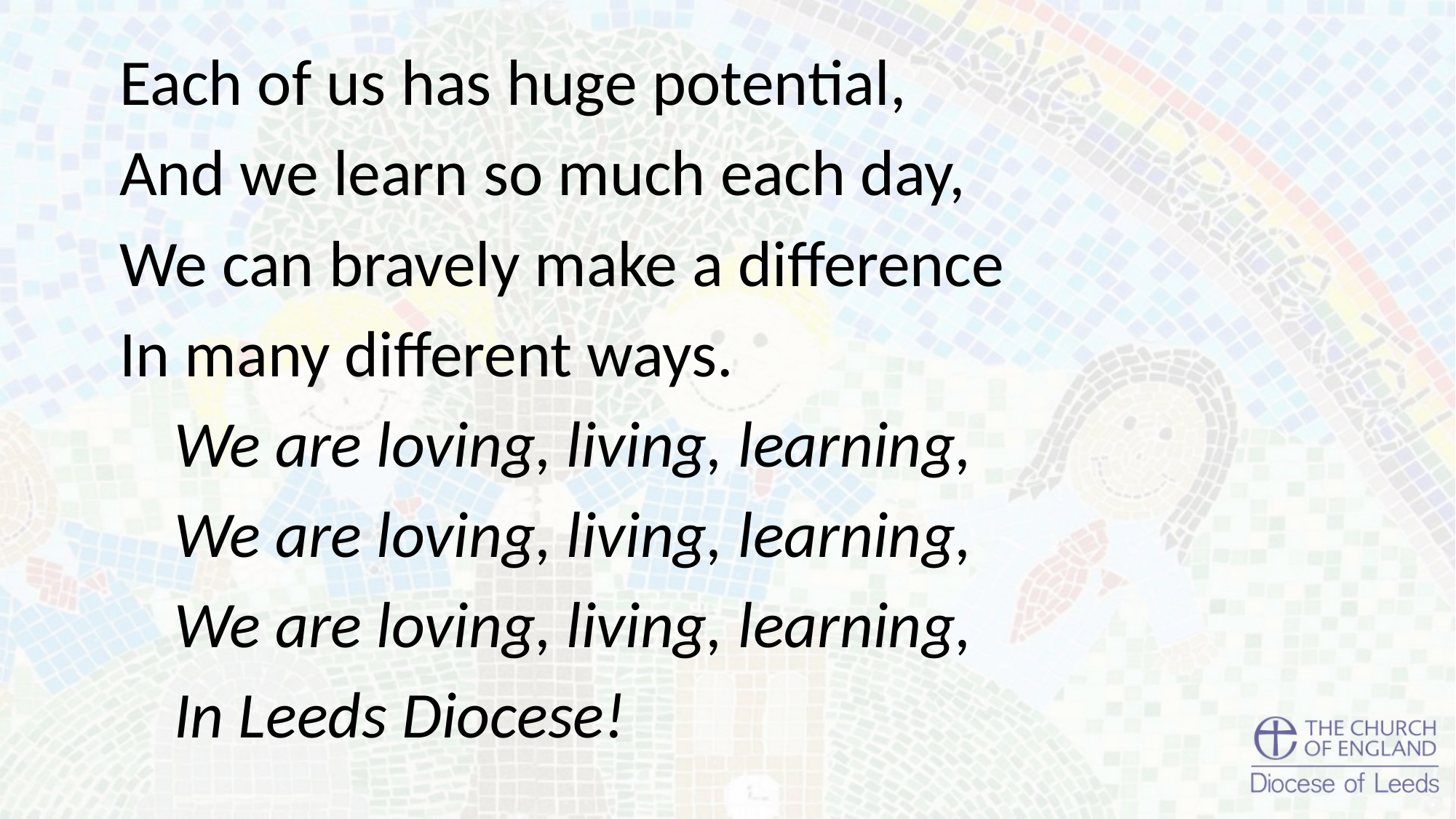

Each of us has huge potential,
And we learn so much each day,
We can bravely make a difference
In many different ways.
We are loving, living, learning,
We are loving, living, learning,
We are loving, living, learning,
In Leeds Diocese!